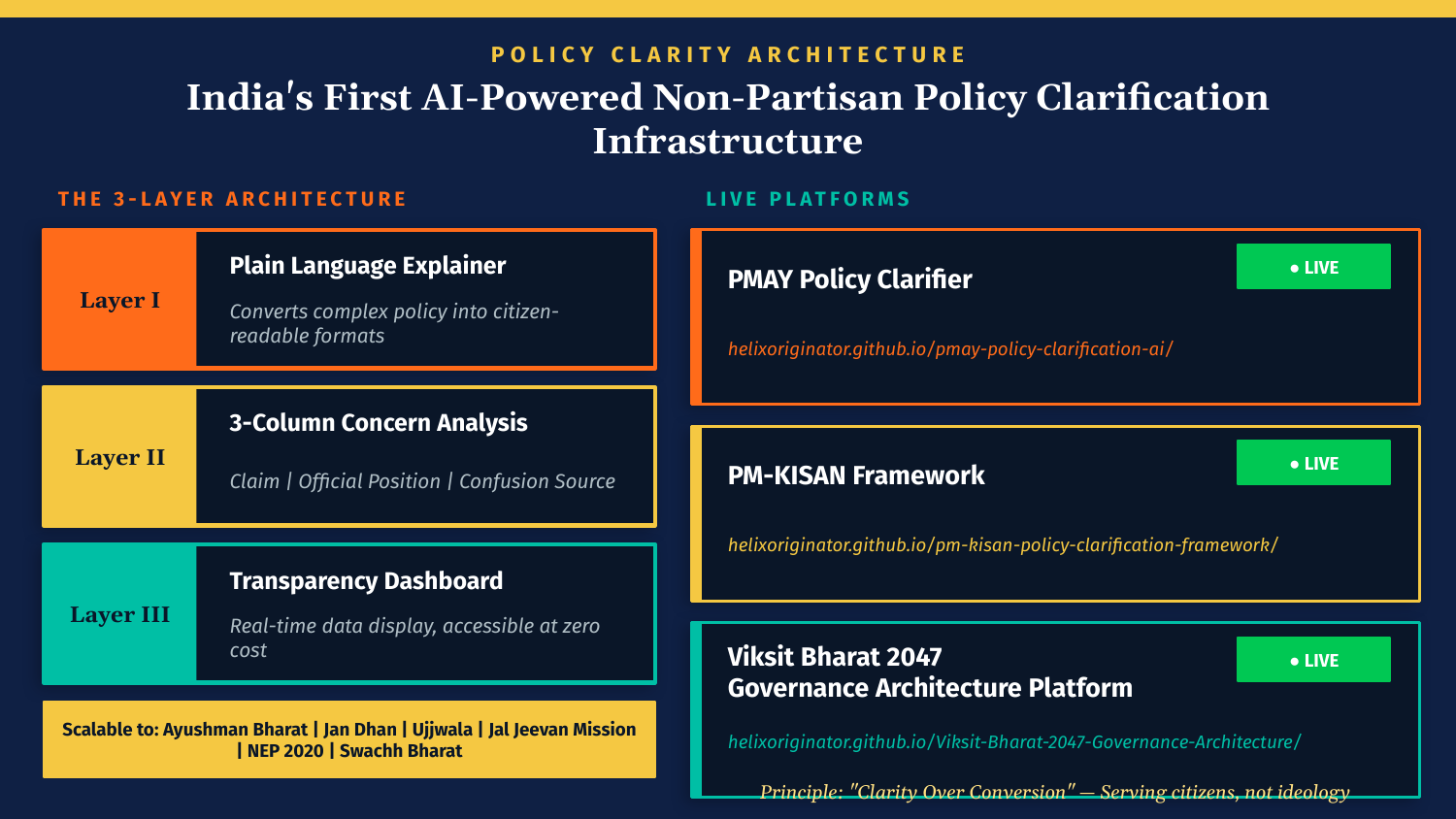

POLICY CLARITY ARCHITECTURE
India's First AI-Powered Non-Partisan Policy Clarification Infrastructure
THE 3-LAYER ARCHITECTURE
LIVE PLATFORMS

Layer I

Plain Language Explainer
PMAY Policy Clarifier

● LIVE
Converts complex policy into citizen-readable formats
helixoriginator.github.io/pmay-policy-clarification-ai/

Layer II
3-Column Concern Analysis

PM-KISAN Framework

● LIVE
Claim | Official Position | Confusion Source
helixoriginator.github.io/pm-kisan-policy-clarification-framework/

Layer III
Transparency Dashboard
Real-time data display, accessible at zero cost

Viksit Bharat 2047
Governance Architecture Platform

● LIVE

Scalable to: Ayushman Bharat | Jan Dhan | Ujjwala | Jal Jeevan Mission | NEP 2020 | Swachh Bharat

helixoriginator.github.io/Viksit-Bharat-2047-Governance-Architecture/
Principle: "Clarity Over Conversion" — Serving citizens, not ideology